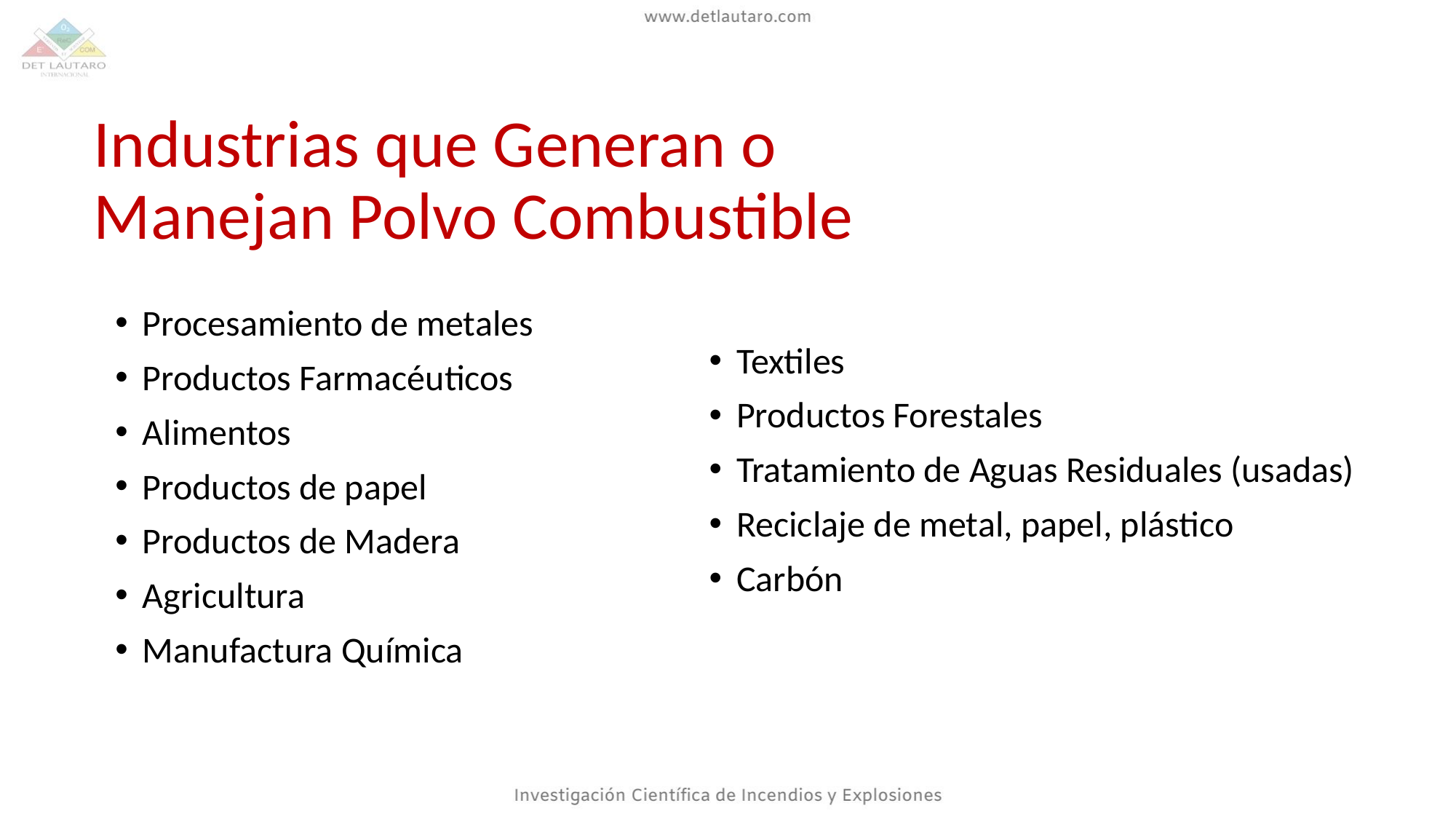

Industrias que Generan o
Manejan Polvo Combustible
Procesamiento de metales
Productos Farmacéuticos
Alimentos
Productos de papel
Productos de Madera
Agricultura
Manufactura Química
Textiles
Productos Forestales
Tratamiento de Aguas Residuales (usadas)
Reciclaje de metal, papel, plástico
Carbón